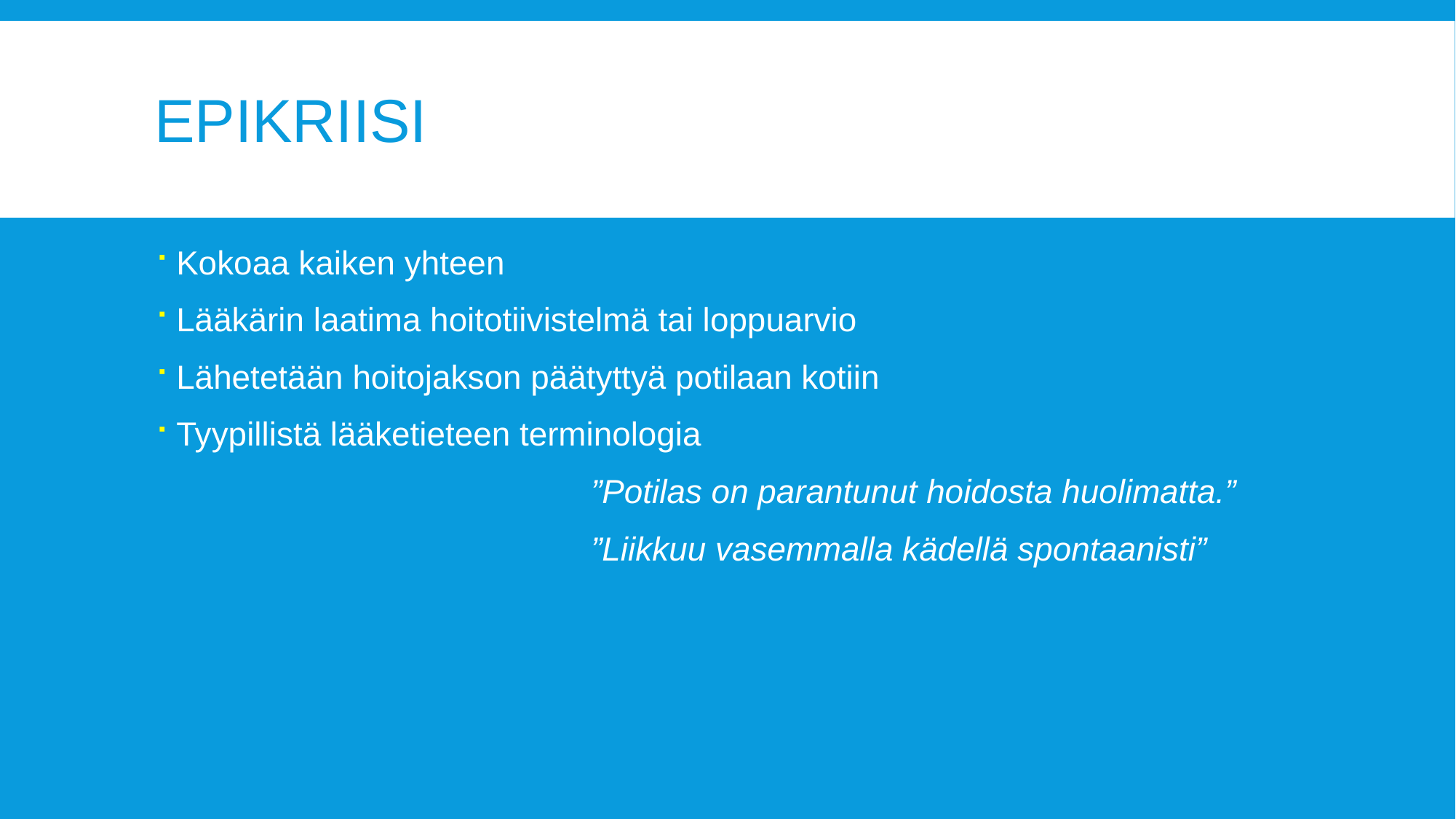

# EPIKRIISI
Kokoaa kaiken yhteen
Lääkärin laatima hoitotiivistelmä tai loppuarvio
Lähetetään hoitojakson päätyttyä potilaan kotiin
Tyypillistä lääketieteen terminologia
				”Potilas on parantunut hoidosta huolimatta.”
				”Liikkuu vasemmalla kädellä spontaanisti”